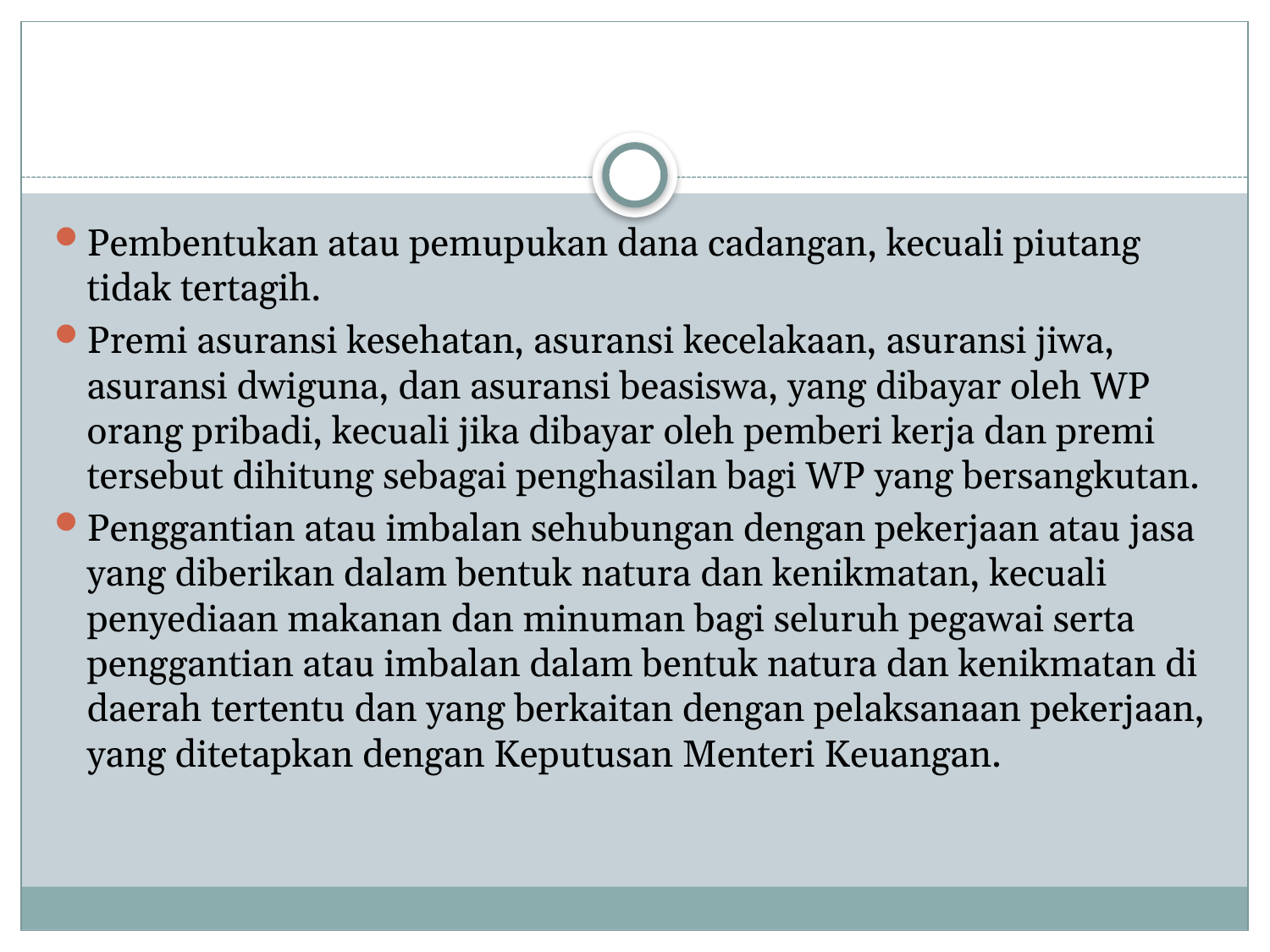

#
Pembentukan atau pemupukan dana cadangan, kecuali piutang tidak tertagih.
Premi asuransi kesehatan, asuransi kecelakaan, asuransi jiwa, asuransi dwiguna, dan asuransi beasiswa, yang dibayar oleh WP orang pribadi, kecuali jika dibayar oleh pemberi kerja dan premi tersebut dihitung sebagai penghasilan bagi WP yang bersangkutan.
Penggantian atau imbalan sehubungan dengan pekerjaan atau jasa yang diberikan dalam bentuk natura dan kenikmatan, kecuali penyediaan makanan dan minuman bagi seluruh pegawai serta penggantian atau imbalan dalam bentuk natura dan kenikmatan di daerah tertentu dan yang berkaitan dengan pelaksanaan pekerjaan, yang ditetapkan dengan Keputusan Menteri Keuangan.